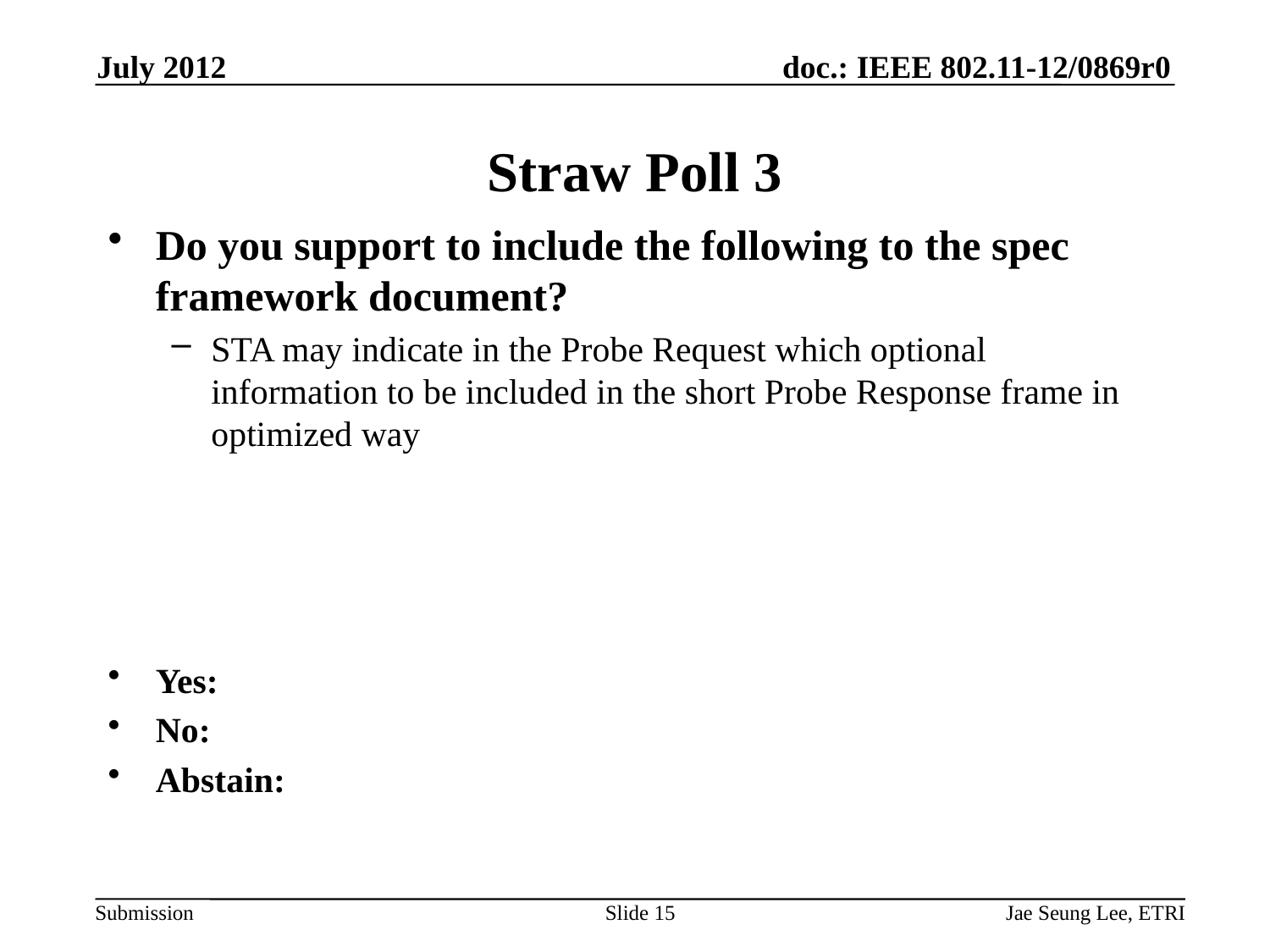

July 2012
# Straw Poll 3
Do you support to include the following to the spec framework document?
STA may indicate in the Probe Request which optional information to be included in the short Probe Response frame in optimized way

Yes:
No:
Abstain:

Slide 15
Jae Seung Lee, ETRI